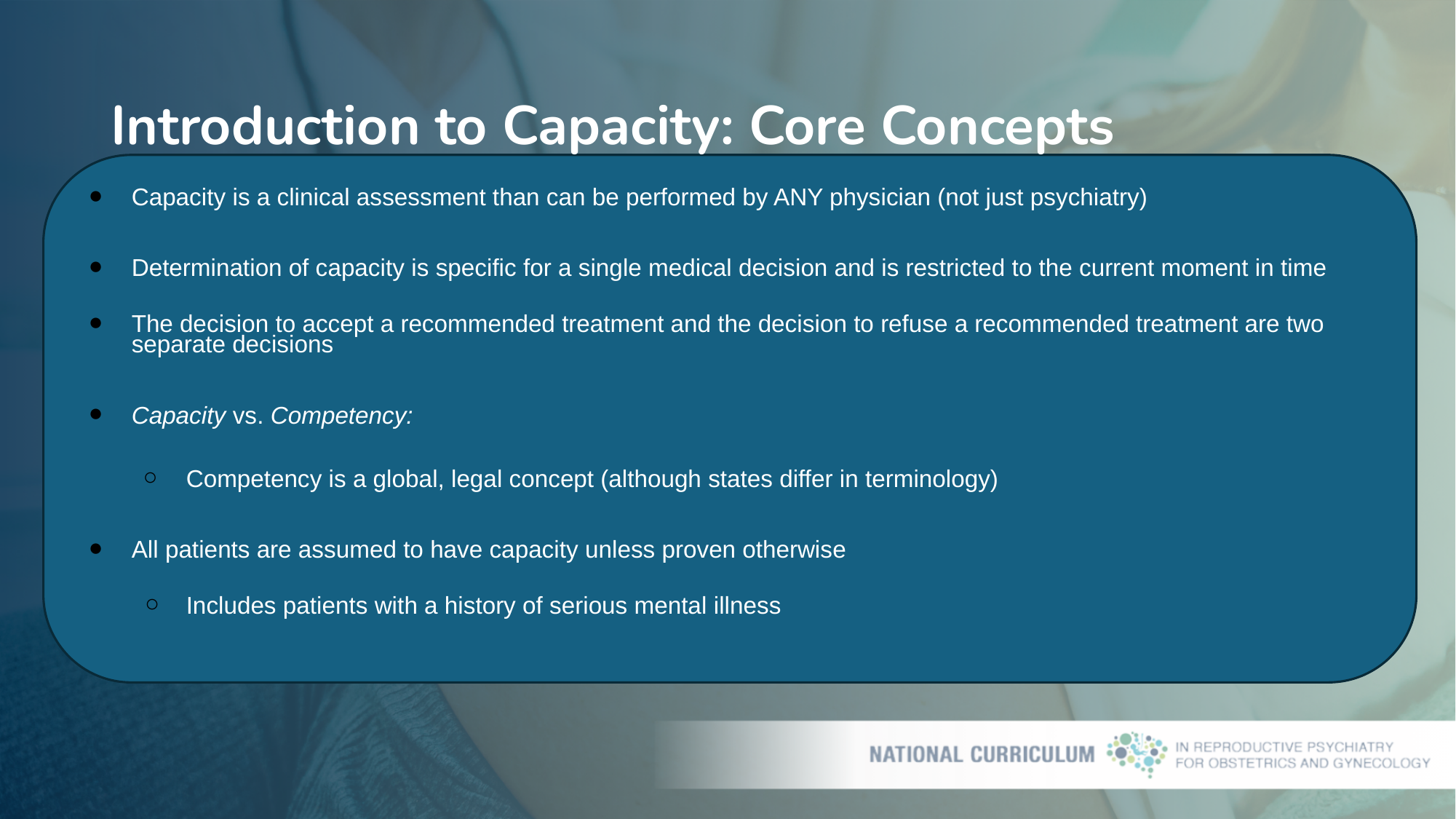

# Introduction to Capacity: Core Concepts

Capacity is a clinical assessment than can be performed by ANY physician (not just psychiatry)

Determination of capacity is specific for a single medical decision and is restricted to the current moment in time

The decision to accept a recommended treatment and the decision to refuse a recommended treatment are two separate decisions

Capacity vs. Competency:

Competency is a global, legal concept (although states differ in terminology)

All patients are assumed to have capacity unless proven otherwise

Includes patients with a history of serious mental illness